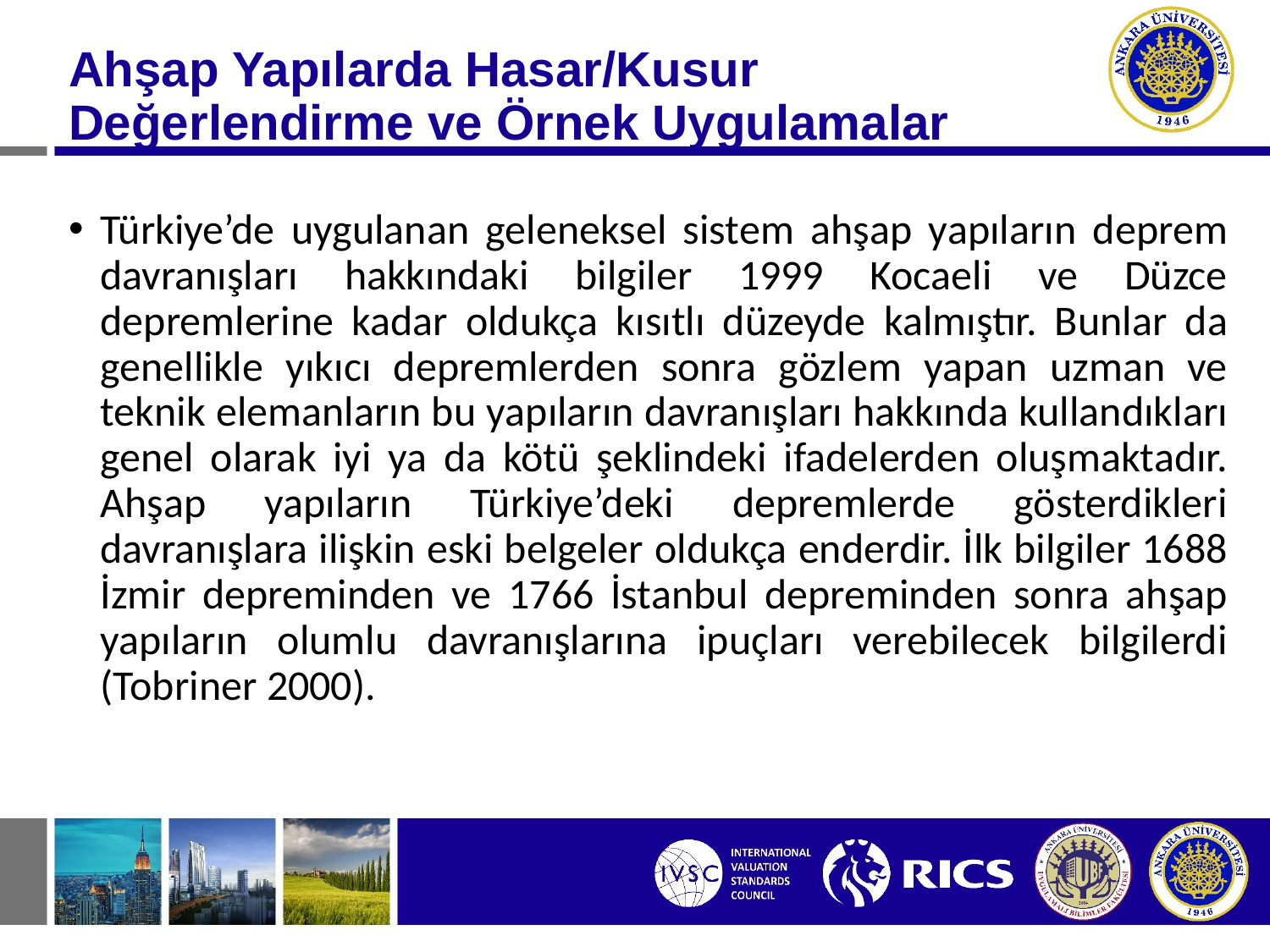

# Ahşap Yapılarda Hasar/Kusur Değerlendirme ve Örnek Uygulamalar
Türkiye’de uygulanan geleneksel sistem ahşap yapıların deprem davranışları hakkındaki bilgiler 1999 Kocaeli ve Düzce depremlerine kadar oldukça kısıtlı düzeyde kalmıştır. Bunlar da genellikle yıkıcı depremlerden sonra gözlem yapan uzman ve teknik elemanların bu yapıların davranışları hakkında kullandıkları genel olarak iyi ya da kötü şeklindeki ifadelerden oluşmaktadır. Ahşap yapıların Türkiye’deki depremlerde gösterdikleri davranışlara ilişkin eski belgeler oldukça enderdir. İlk bilgiler 1688 İzmir depreminden ve 1766 İstanbul depreminden sonra ahşap yapıların olumlu davranışlarına ipuçları verebilecek bilgilerdi (Tobriner 2000).